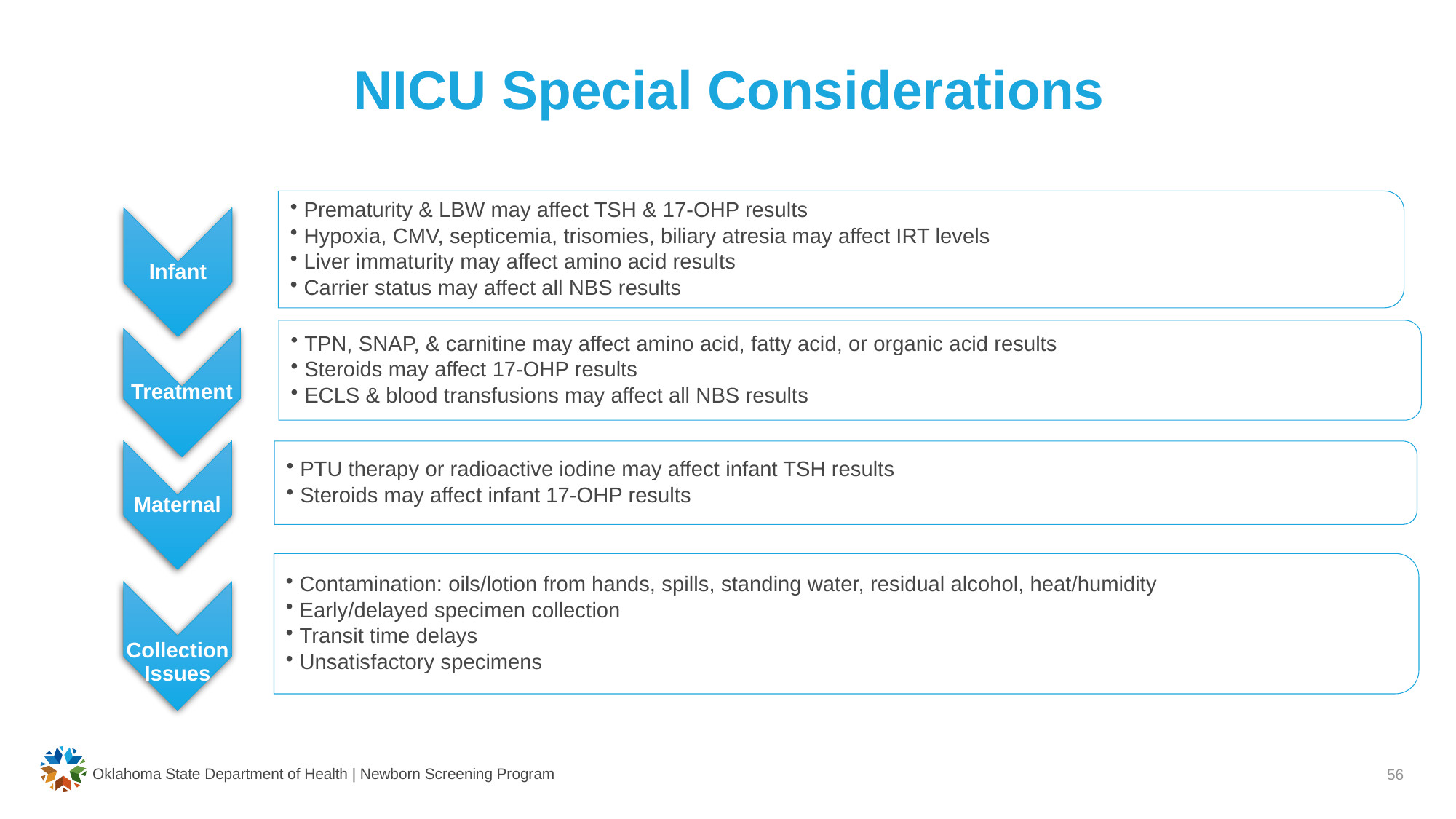

# NICU Special Considerations
Infant
Prematurity & LBW may affect TSH & 17-OHP results
Hypoxia, CMV, septicemia, trisomies, biliary atresia may affect IRT levels
Liver immaturity may affect amino acid results
Carrier status may affect all NBS results
Treatment
TPN, SNAP, & carnitine may affect amino acid, fatty acid, or organic acid results
Steroids may affect 17-OHP results
ECLS & blood transfusions may affect all NBS results
Maternal
PTU therapy or radioactive iodine may affect infant TSH results
Steroids may affect infant 17-OHP results

Collection Issues
Contamination: oils/lotion from hands, spills, standing water, residual alcohol, heat/humidity
Early/delayed specimen collection
Transit time delays
Unsatisfactory specimens
Oklahoma State Department of Health | Newborn Screening Program
56